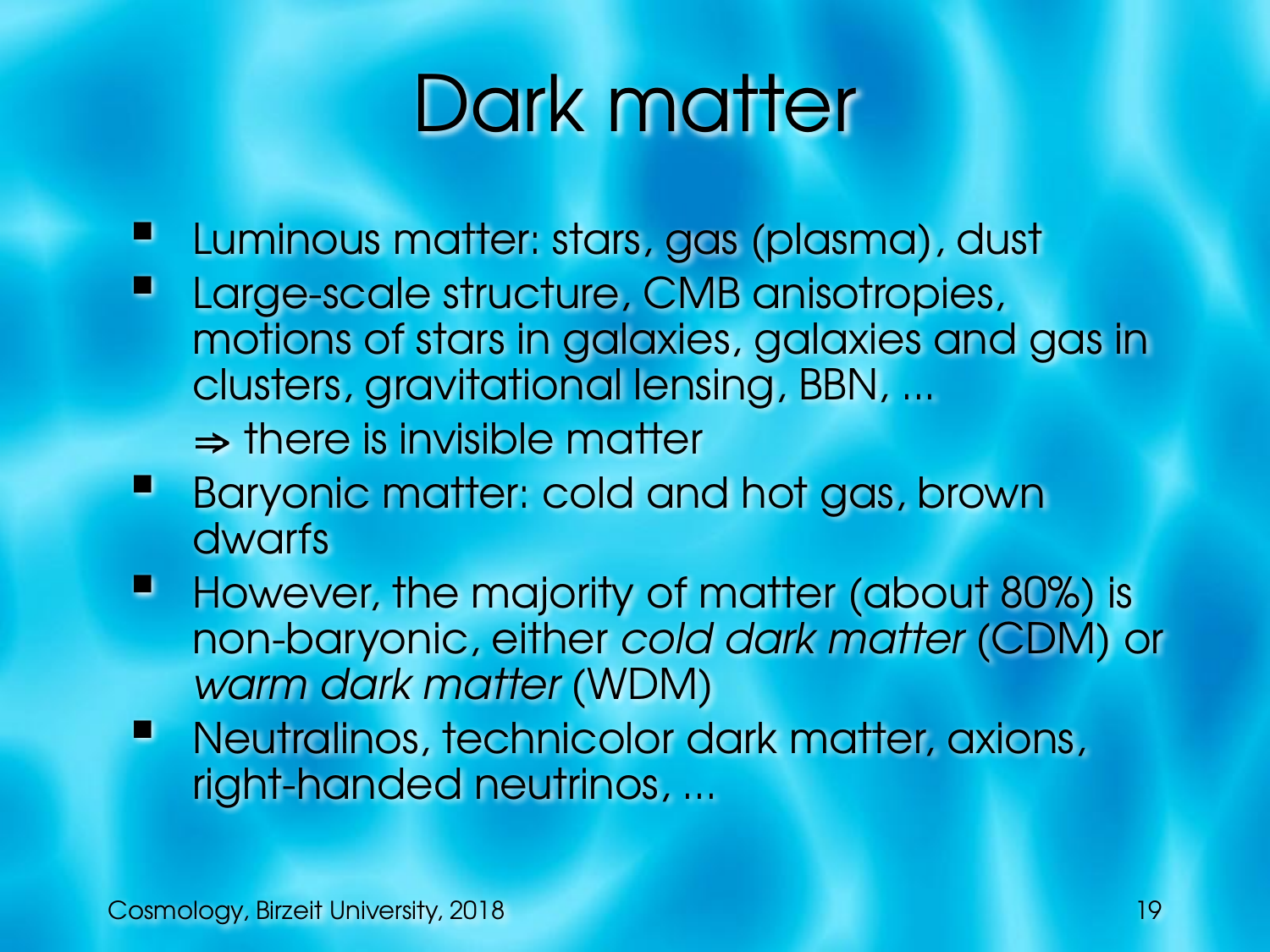

# Dark matter
Luminous matter: stars, gas (plasma), dust
Large-scale structure, CMB anisotropies, motions of stars in galaxies, galaxies and gas in clusters, gravitational lensing, BBN, ...
	⇒ there is invisible matter
Baryonic matter: cold and hot gas, brown dwarfs
However, the majority of matter (about 80%) is non-baryonic, either cold dark matter (CDM) or warm dark matter (WDM)
Neutralinos, technicolor dark matter, axions, right-handed neutrinos, ...
Cosmology, Birzeit University, 2018
19